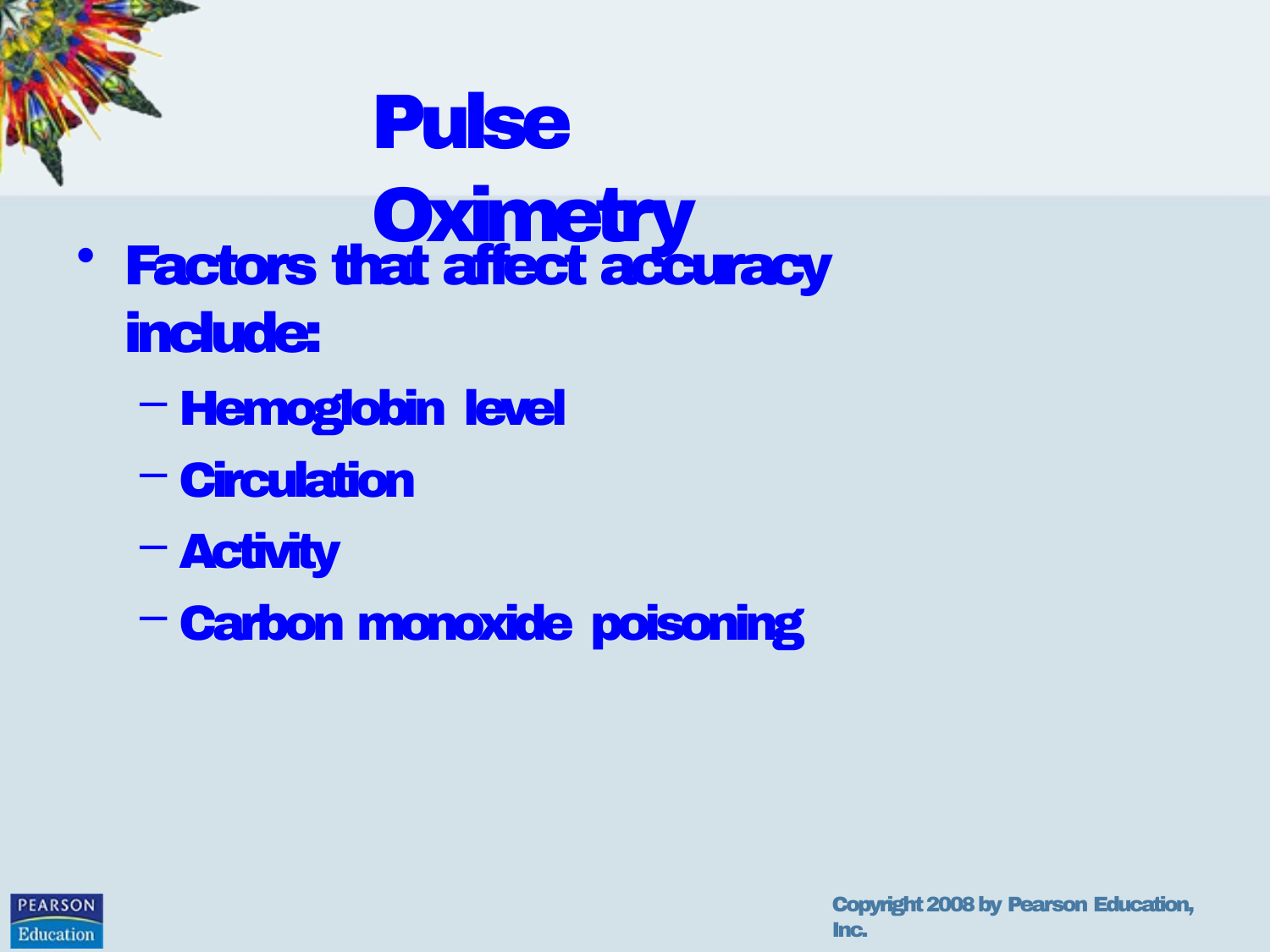

# Pulse Oximetry
Factors that affect accuracy include:
Hemoglobin level
Circulation
Activity
Carbon monoxide poisoning
Copyright 2008 by Pearson Education, Inc.